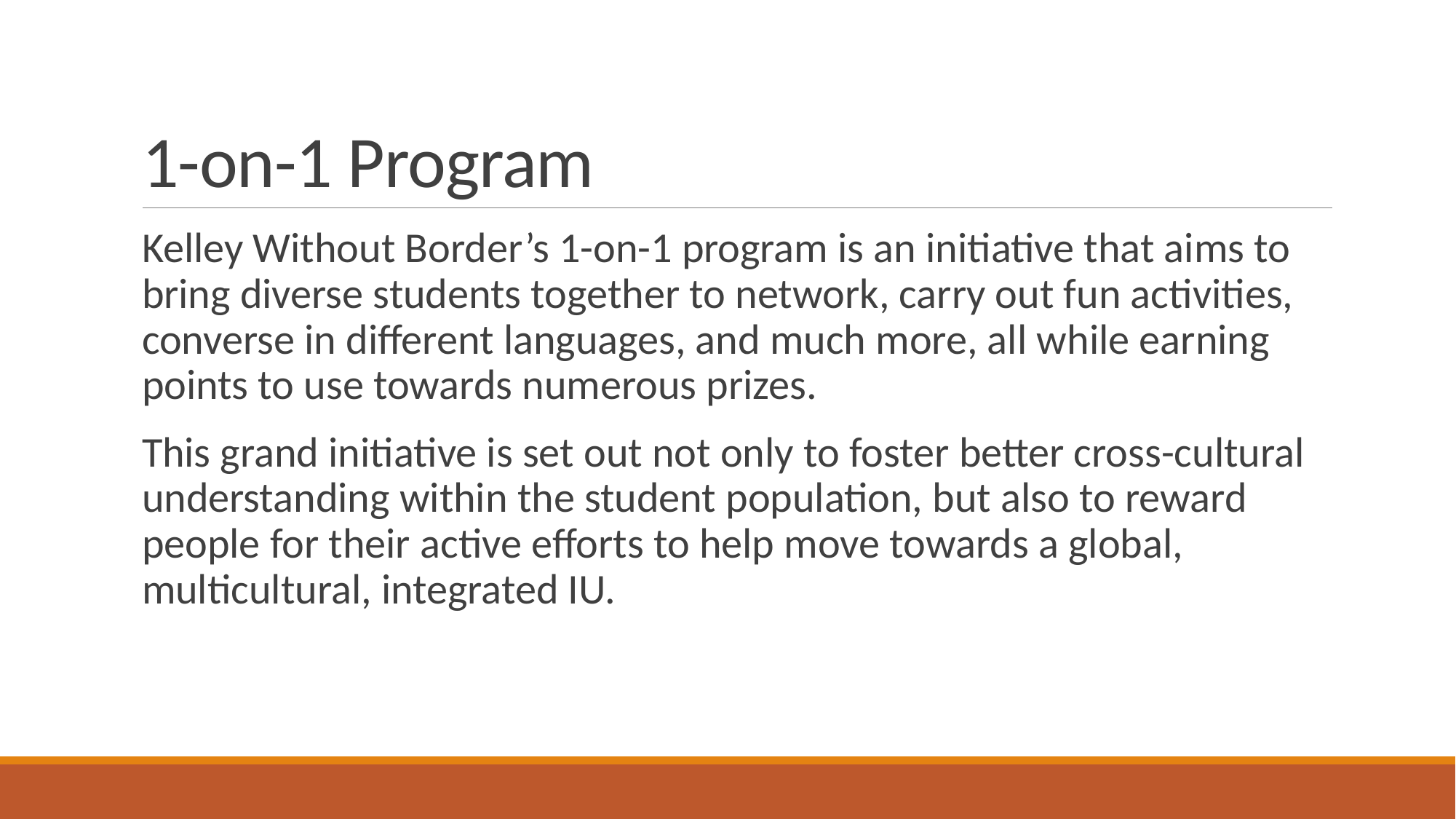

# 1-on-1 Program
Kelley Without Border’s 1-on-1 program is an initiative that aims to bring diverse students together to network, carry out fun activities, converse in different languages, and much more, all while earning points to use towards numerous prizes.
This grand initiative is set out not only to foster better cross-cultural understanding within the student population, but also to reward people for their active efforts to help move towards a global, multicultural, integrated IU.